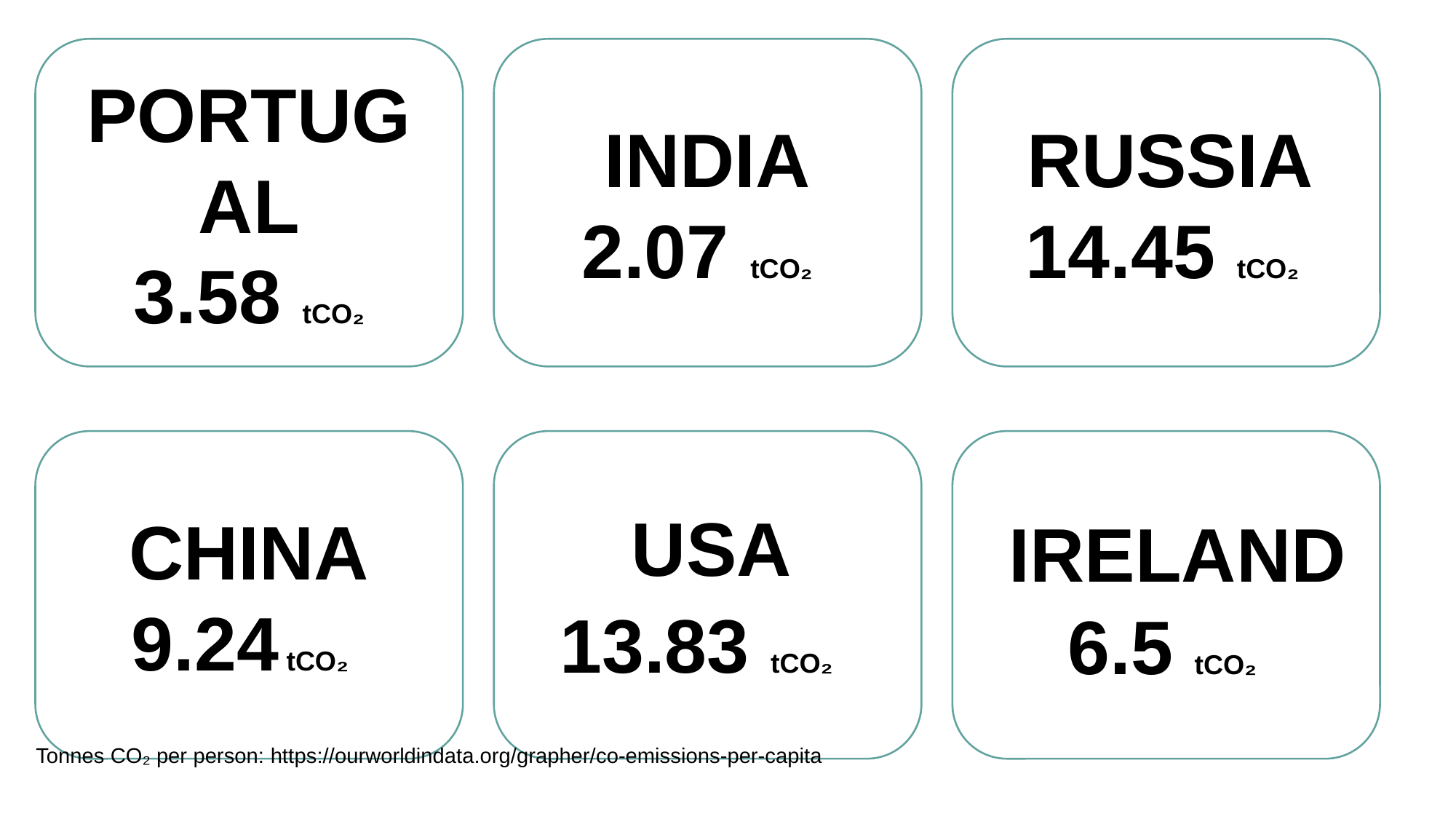

PORTUGAL
3.58 tCO₂
INDIA
2.07 tCO₂
 RUSSIA
14.45 tCO₂
CHINA
9.24 tCO₂
 USA
13.83 tCO₂
 IRELAND
6.5 tCO₂
Tonnes CO₂ per person: https://ourworldindata.org/grapher/co-emissions-per-capita